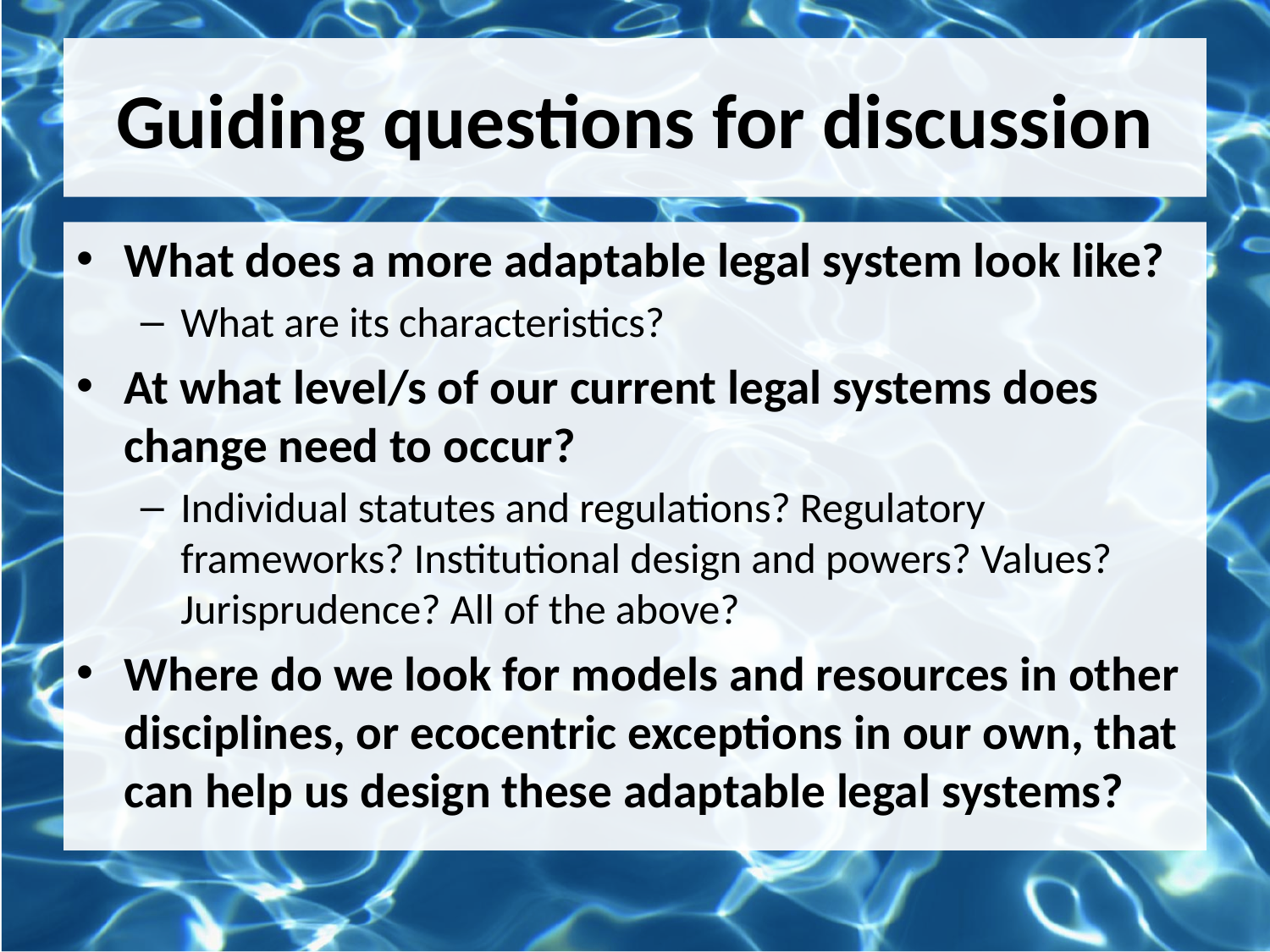

# Guiding questions for discussion
What does a more adaptable legal system look like?
What are its characteristics?
At what level/s of our current legal systems does change need to occur?
Individual statutes and regulations? Regulatory frameworks? Institutional design and powers? Values? Jurisprudence? All of the above?
Where do we look for models and resources in other disciplines, or ecocentric exceptions in our own, that can help us design these adaptable legal systems?